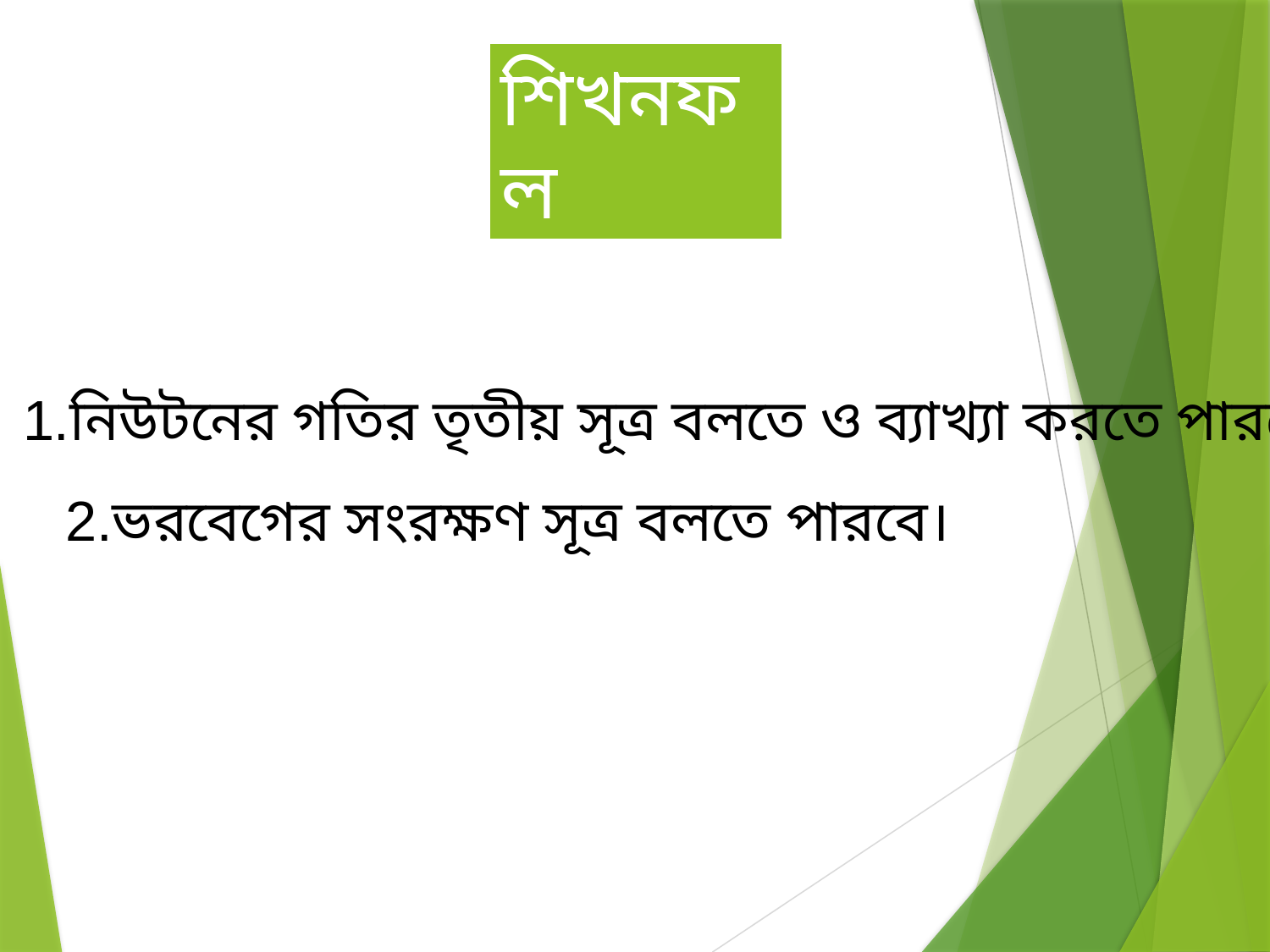

শিখনফল
1.নিউটনের গতির তৃতীয় সূত্র বলতে ও ব্যাখ্যা করতে পারবে।
2.ভরবেগের সংরক্ষণ সূত্র বলতে পারবে।